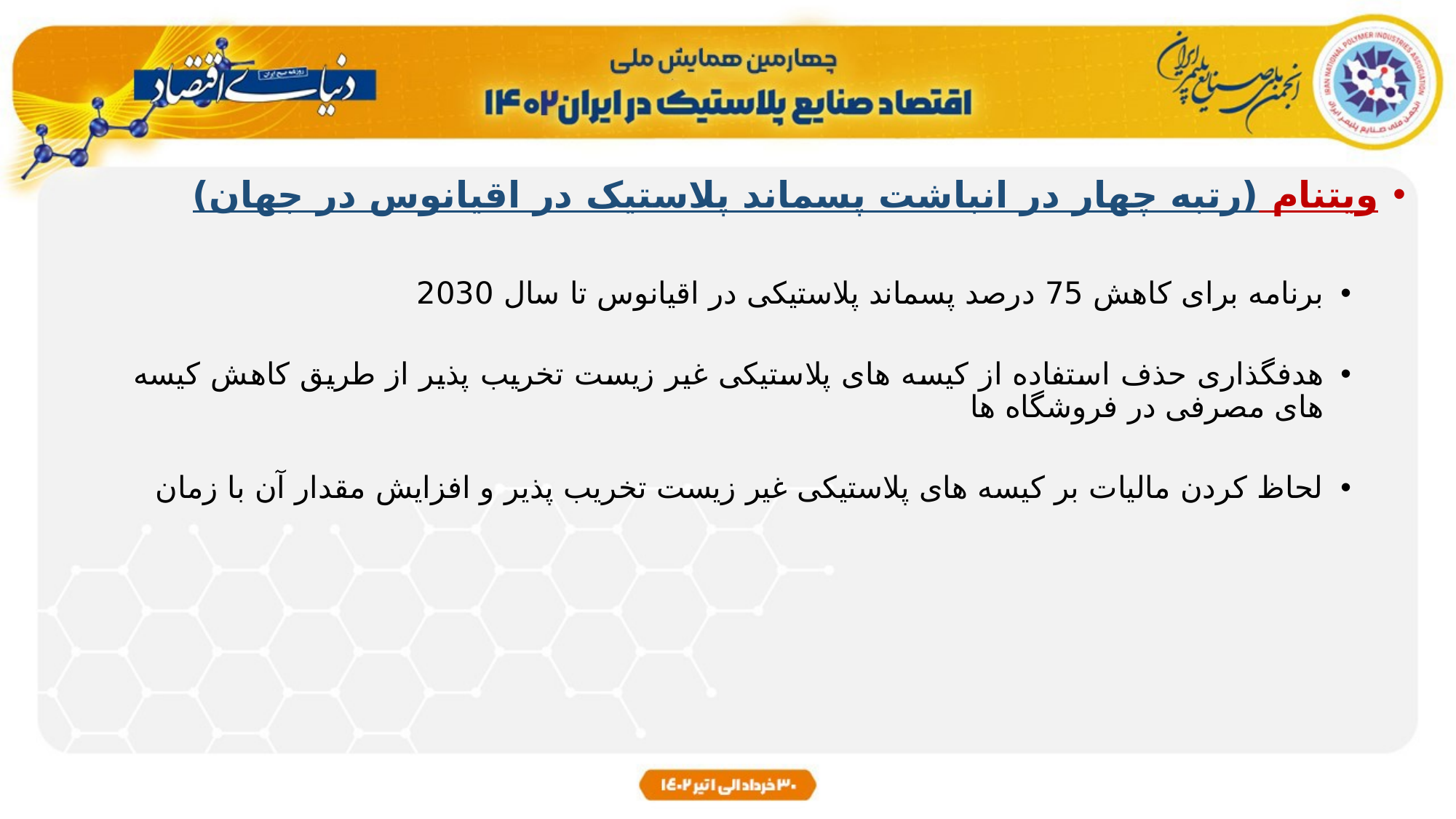

ویتنام (رتبه چهار در انباشت پسماند پلاستیک در اقیانوس در جهان)

برنامه برای کاهش 75 درصد پسماند پلاستیکی در اقیانوس تا سال 2030

هدفگذاری حذف استفاده از کیسه های پلاستیکی غیر زیست تخریب پذیر از طریق کاهش کیسه های مصرفی در فروشگاه ها

لحاظ کردن مالیات بر کیسه های پلاستیکی غیر زیست تخریب پذیر و افزایش مقدار آن با زمان